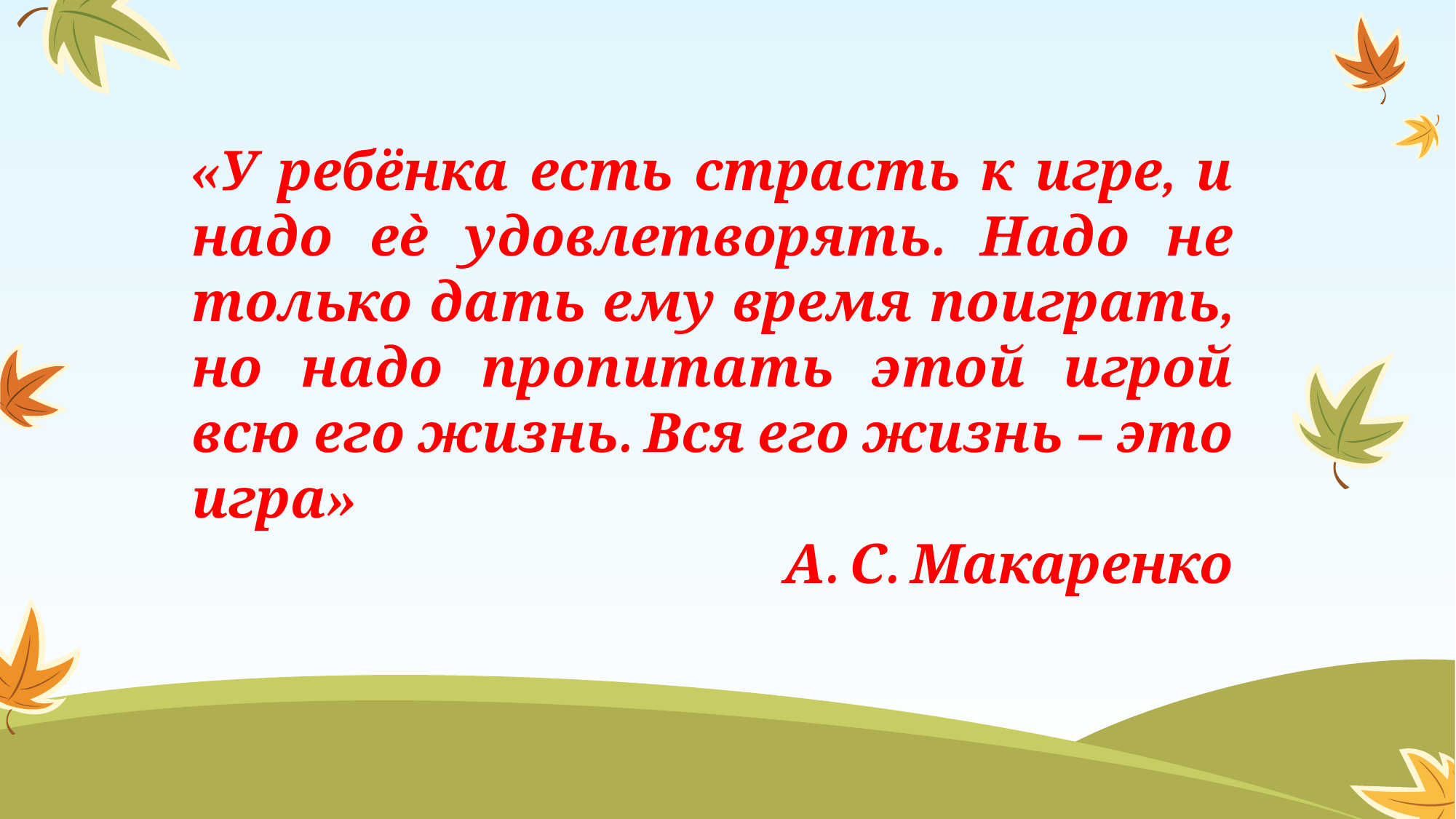

«У ребёнка есть страсть к игре, и надо еѐ удовлетворять. Надо не только дать ему время поиграть, но надо пропитать этой игрой всю его жизнь. Вся его жизнь – это игра»
А. С. Макаренко